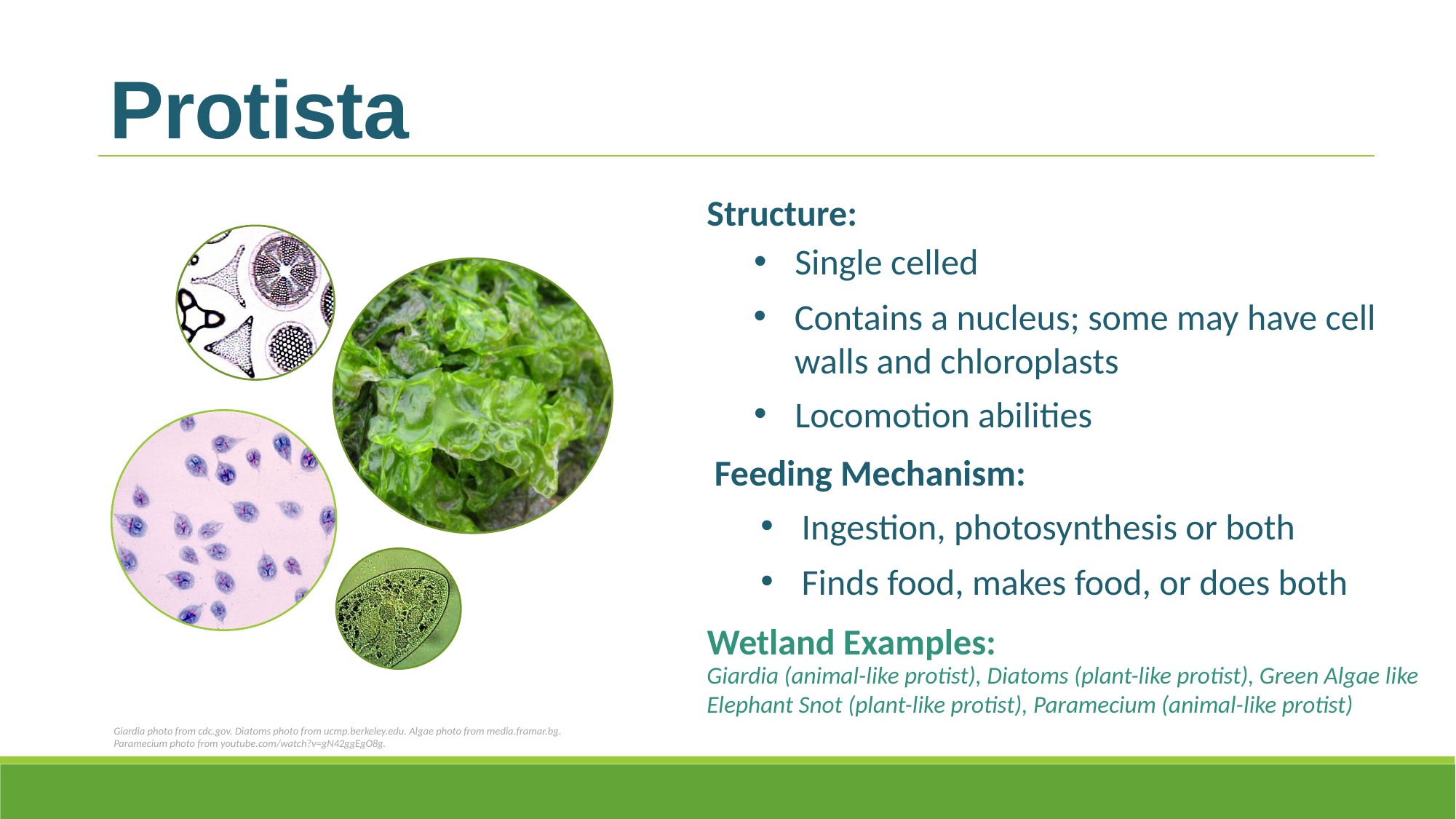

Protista
Structure:

Single celled

Contains a nucleus; some may have cell walls and chloroplasts
Locomotion abilities

Feeding Mechanism:
Ingestion, photosynthesis or both

Finds food, makes food, or does both
Wetland Examples:
Giardia (animal-like protist), Diatoms (plant-like protist), Green Algae like Elephant Snot (plant-like protist), Paramecium (animal-like protist)
Giardia photo from cdc.gov. Diatoms photo from ucmp.berkeley.edu. Algae photo from media.framar.bg. Paramecium photo from youtube.com/watch?v=gN42ggEgO8g.